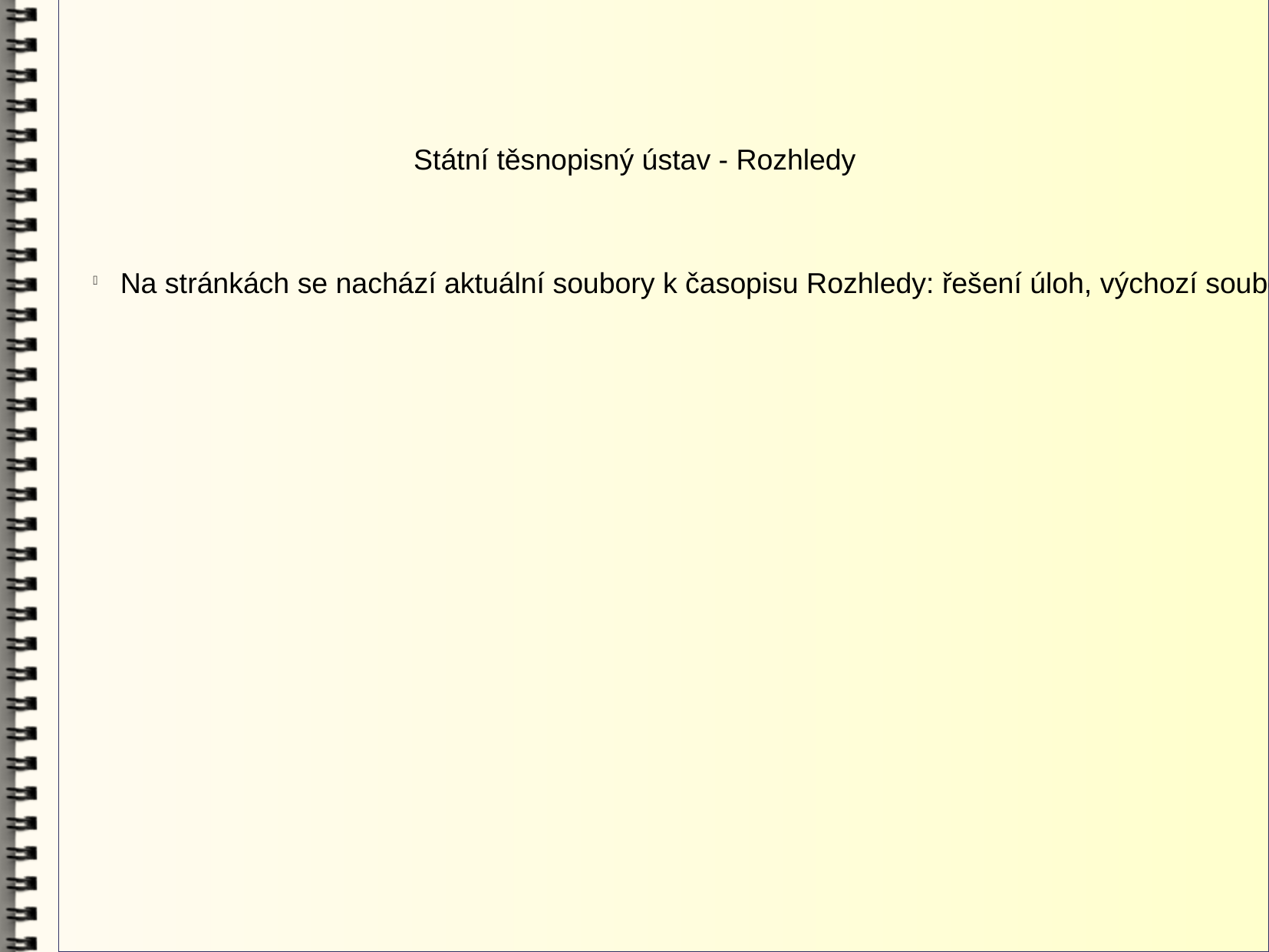

Státní těsnopisný ústav - Rozhledy
Na stránkách se nachází aktuální soubory k časopisu Rozhledy: řešení úloh, výchozí soubory pro úpravu (např. korektura textu, typografická kontrola, wordprocessing)